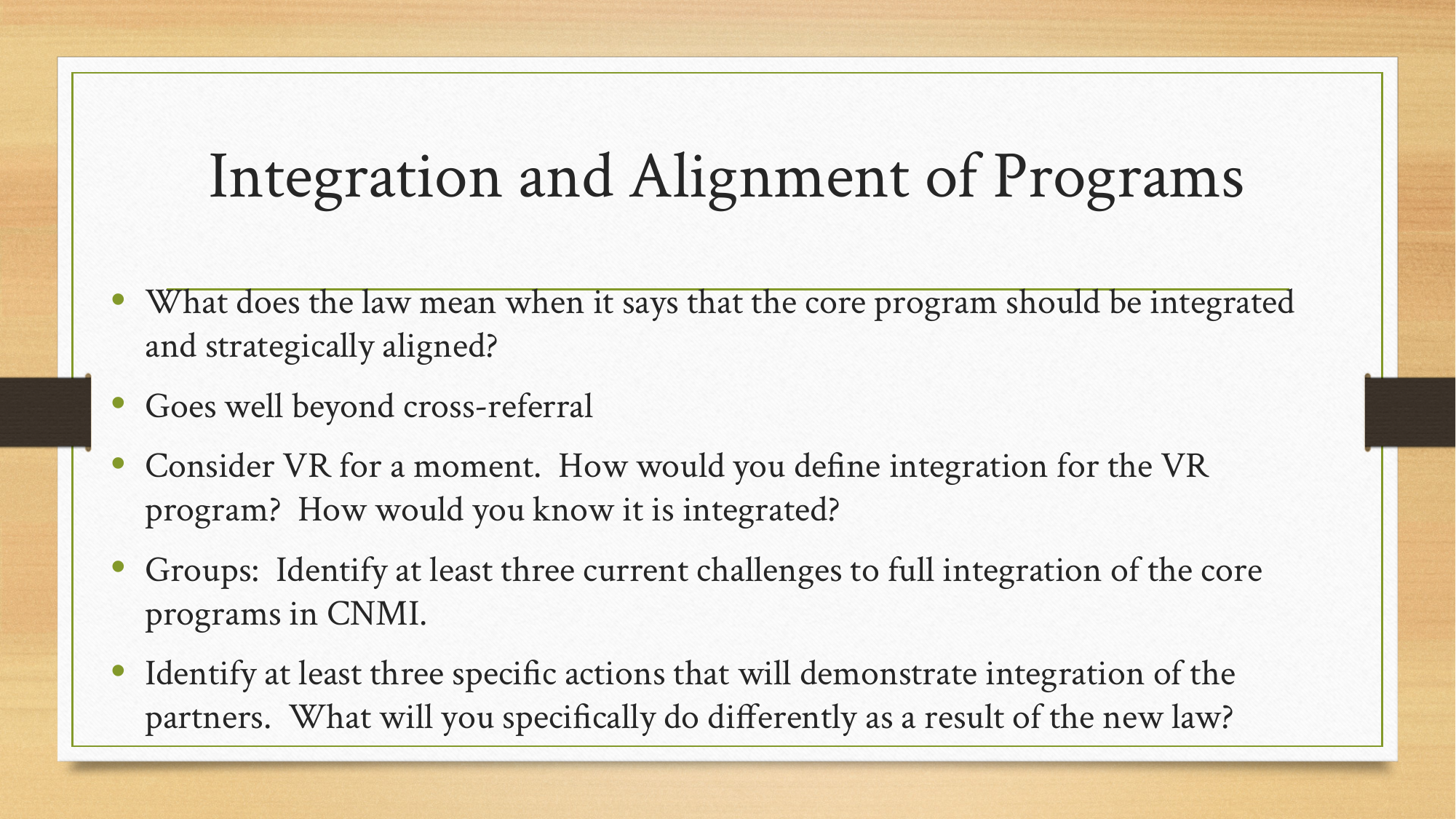

# Integration and Alignment of Programs
What does the law mean when it says that the core program should be integrated and strategically aligned?
Goes well beyond cross-referral
Consider VR for a moment.  How would you define integration for the VR program?  How would you know it is integrated?
Groups:  Identify at least three current challenges to full integration of the core programs in CNMI.
Identify at least three specific actions that will demonstrate integration of the partners.  What will you specifically do differently as a result of the new law?